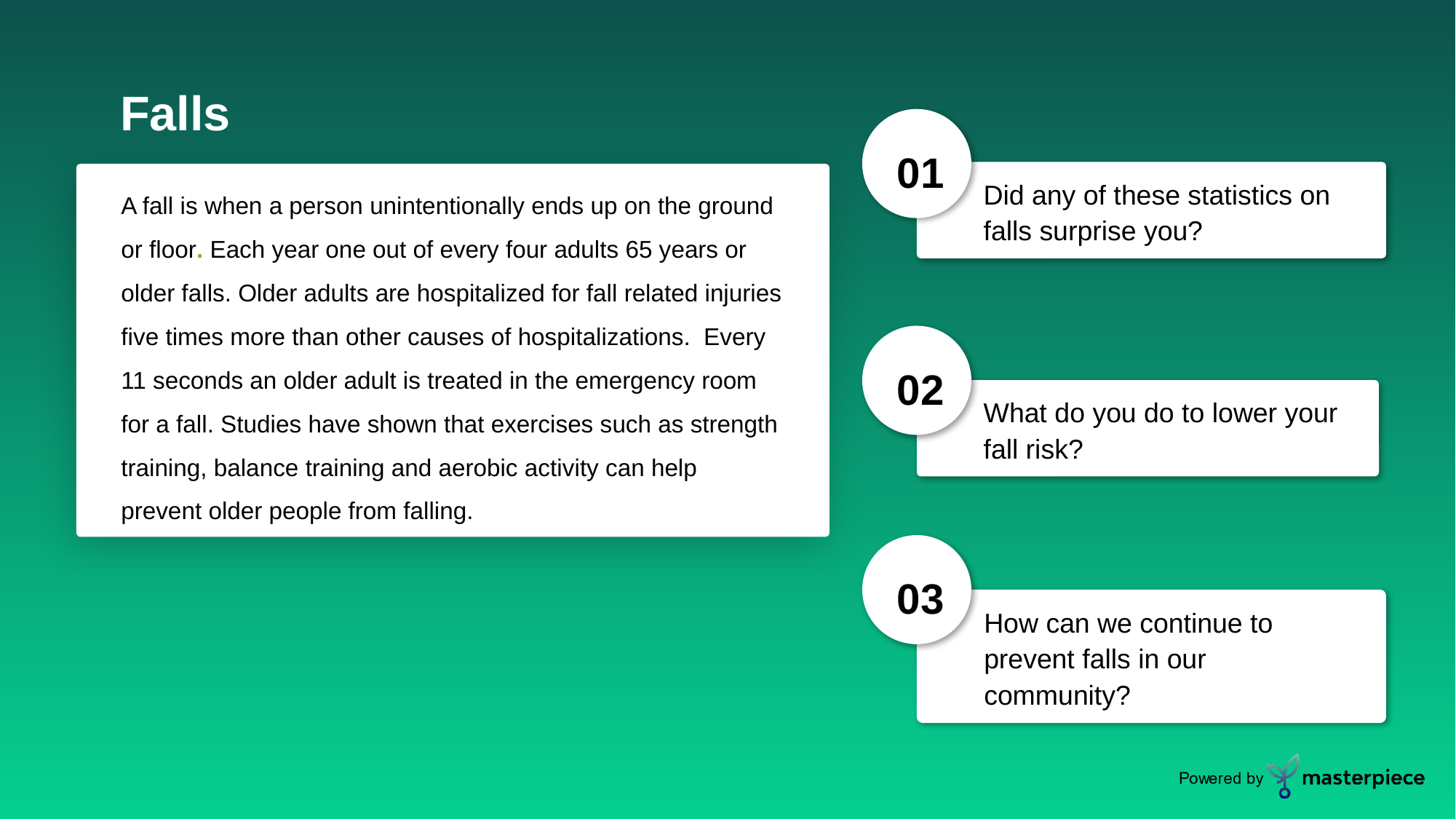

Falls
01
Did any of these statistics on falls surprise you? ​
A fall is when a person unintentionally ends up on the ground or floor. Each year one out of every four adults 65 years or older falls. Older adults are hospitalized for fall related injuries five times more than other causes of hospitalizations.  Every 11 seconds an older adult is treated in the emergency room for a fall. Studies have shown that exercises such as strength training, balance training and aerobic activity can help prevent older people from falling.
02
What do you do to lower your fall risk?​
03
How can we continue to prevent falls in our community?